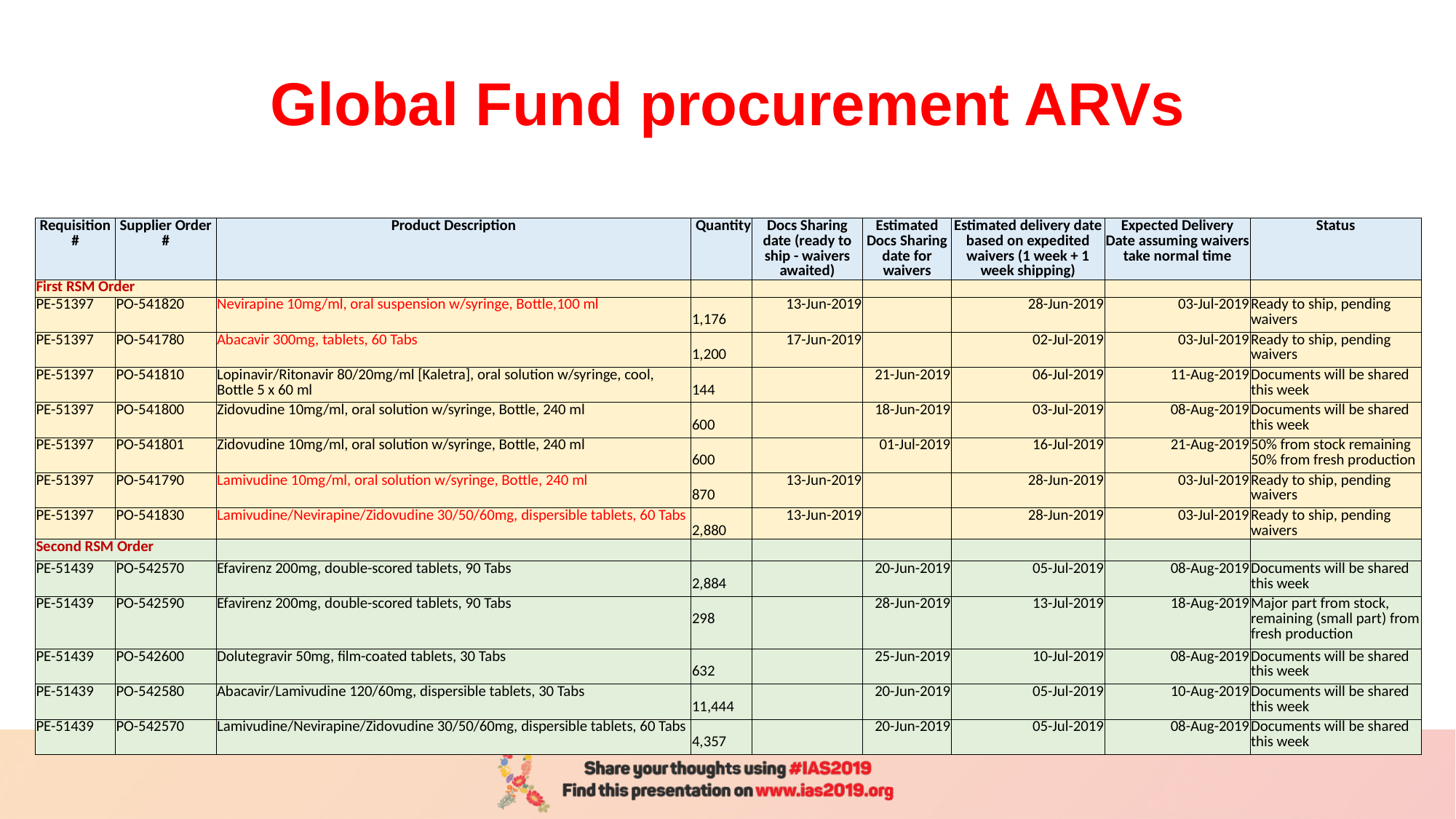

# Global Fund procurement ARVs
| Requisition # | Supplier Order # | Product Description | Quantity | Docs Sharing date (ready to ship - waivers awaited) | Estimated Docs Sharing date for waivers | Estimated delivery date based on expedited waivers (1 week + 1 week shipping) | Expected Delivery Date assuming waivers take normal time | Status |
| --- | --- | --- | --- | --- | --- | --- | --- | --- |
| First RSM Order |  |  |  |  |  |  |  |  |
| PE-51397 | PO-541820 | Nevirapine 10mg/ml, oral suspension w/syringe, Bottle,100 ml | 1,176 | 13-Jun-2019 |  | 28-Jun-2019 | 03-Jul-2019 | Ready to ship, pending waivers |
| PE-51397 | PO-541780 | Abacavir 300mg, tablets, 60 Tabs | 1,200 | 17-Jun-2019 |  | 02-Jul-2019 | 03-Jul-2019 | Ready to ship, pending waivers |
| PE-51397 | PO-541810 | Lopinavir/Ritonavir 80/20mg/ml [Kaletra], oral solution w/syringe, cool, Bottle 5 x 60 ml | 144 |  | 21-Jun-2019 | 06-Jul-2019 | 11-Aug-2019 | Documents will be shared this week |
| PE-51397 | PO-541800 | Zidovudine 10mg/ml, oral solution w/syringe, Bottle, 240 ml | 600 |  | 18-Jun-2019 | 03-Jul-2019 | 08-Aug-2019 | Documents will be shared this week |
| PE-51397 | PO-541801 | Zidovudine 10mg/ml, oral solution w/syringe, Bottle, 240 ml | 600 |  | 01-Jul-2019 | 16-Jul-2019 | 21-Aug-2019 | 50% from stock remaining 50% from fresh production |
| PE-51397 | PO-541790 | Lamivudine 10mg/ml, oral solution w/syringe, Bottle, 240 ml | 870 | 13-Jun-2019 |  | 28-Jun-2019 | 03-Jul-2019 | Ready to ship, pending waivers |
| PE-51397 | PO-541830 | Lamivudine/Nevirapine/Zidovudine 30/50/60mg, dispersible tablets, 60 Tabs | 2,880 | 13-Jun-2019 |  | 28-Jun-2019 | 03-Jul-2019 | Ready to ship, pending waivers |
| Second RSM Order |  |  |  |  |  |  |  |  |
| PE-51439 | PO-542570 | Efavirenz 200mg, double-scored tablets, 90 Tabs | 2,884 |  | 20-Jun-2019 | 05-Jul-2019 | 08-Aug-2019 | Documents will be shared this week |
| PE-51439 | PO-542590 | Efavirenz 200mg, double-scored tablets, 90 Tabs | 298 |  | 28-Jun-2019 | 13-Jul-2019 | 18-Aug-2019 | Major part from stock, remaining (small part) from fresh production |
| PE-51439 | PO-542600 | Dolutegravir 50mg, film-coated tablets, 30 Tabs | 632 |  | 25-Jun-2019 | 10-Jul-2019 | 08-Aug-2019 | Documents will be shared this week |
| PE-51439 | PO-542580 | Abacavir/Lamivudine 120/60mg, dispersible tablets, 30 Tabs | 11,444 |  | 20-Jun-2019 | 05-Jul-2019 | 10-Aug-2019 | Documents will be shared this week |
| PE-51439 | PO-542570 | Lamivudine/Nevirapine/Zidovudine 30/50/60mg, dispersible tablets, 60 Tabs | 4,357 |  | 20-Jun-2019 | 05-Jul-2019 | 08-Aug-2019 | Documents will be shared this week |